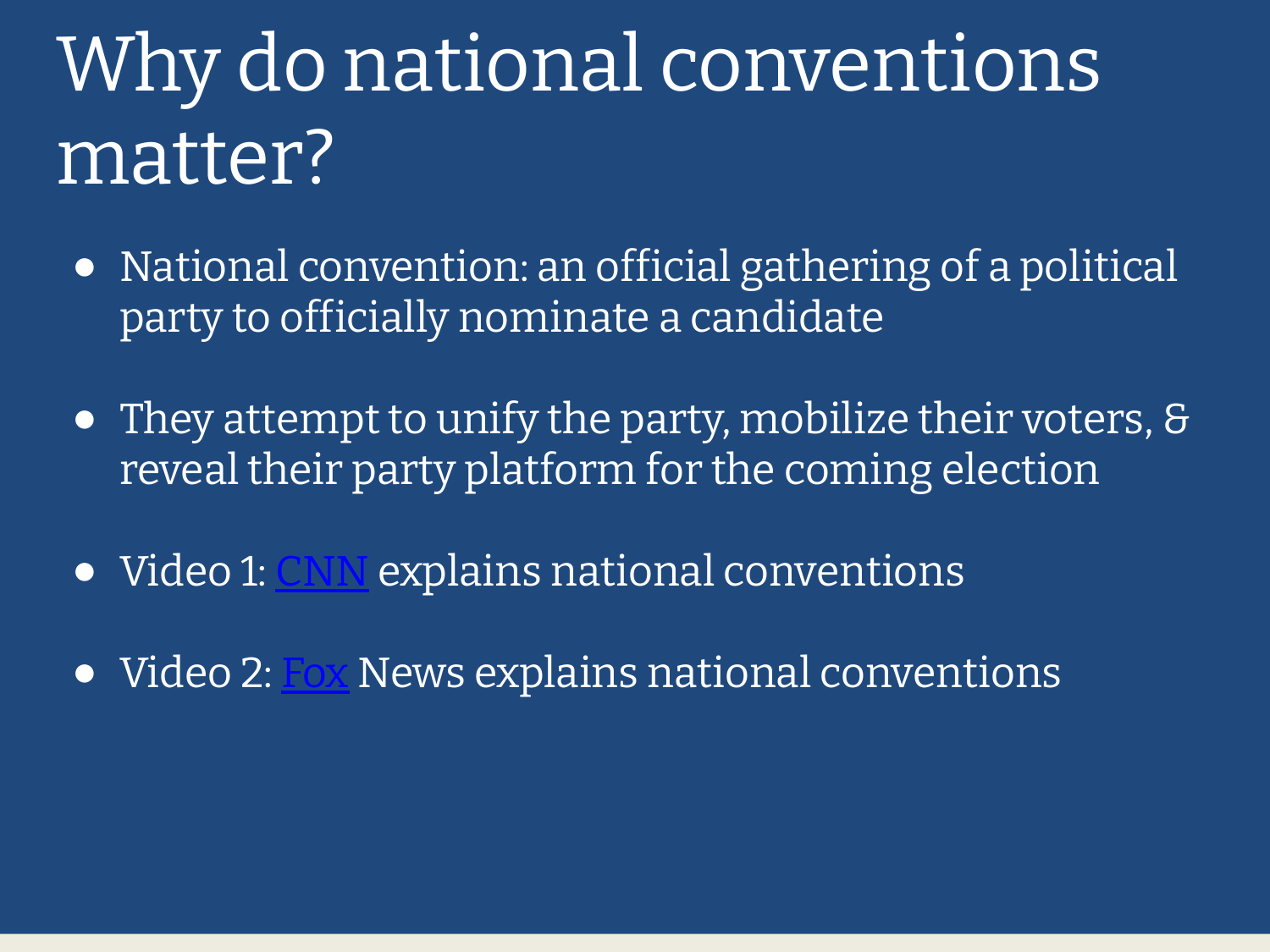

# Why do national conventions matter?
National convention: an official gathering of a political party to officially nominate a candidate
They attempt to unify the party, mobilize their voters, & reveal their party platform for the coming election
Video 1: CNN explains national conventions
Video 2: Fox News explains national conventions